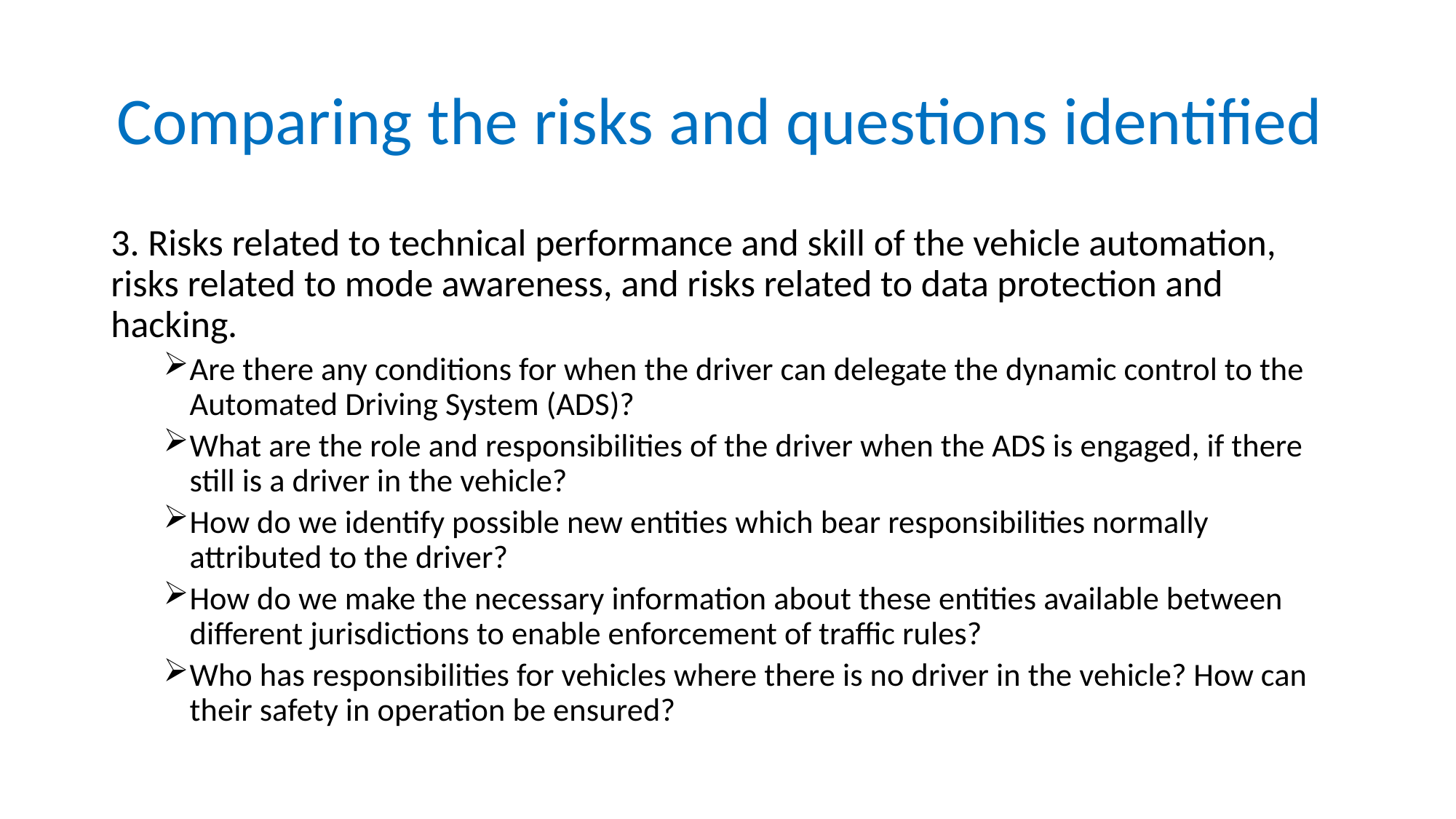

# Comparing the risks and questions identified
3. Risks related to technical performance and skill of the vehicle automation, risks related to mode awareness, and risks related to data protection and hacking.
Are there any conditions for when the driver can delegate the dynamic control to the Automated Driving System (ADS)?
What are the role and responsibilities of the driver when the ADS is engaged, if there still is a driver in the vehicle?
How do we identify possible new entities which bear responsibilities normally attributed to the driver?
How do we make the necessary information about these entities available between different jurisdictions to enable enforcement of traffic rules?
Who has responsibilities for vehicles where there is no driver in the vehicle? How can their safety in operation be ensured?